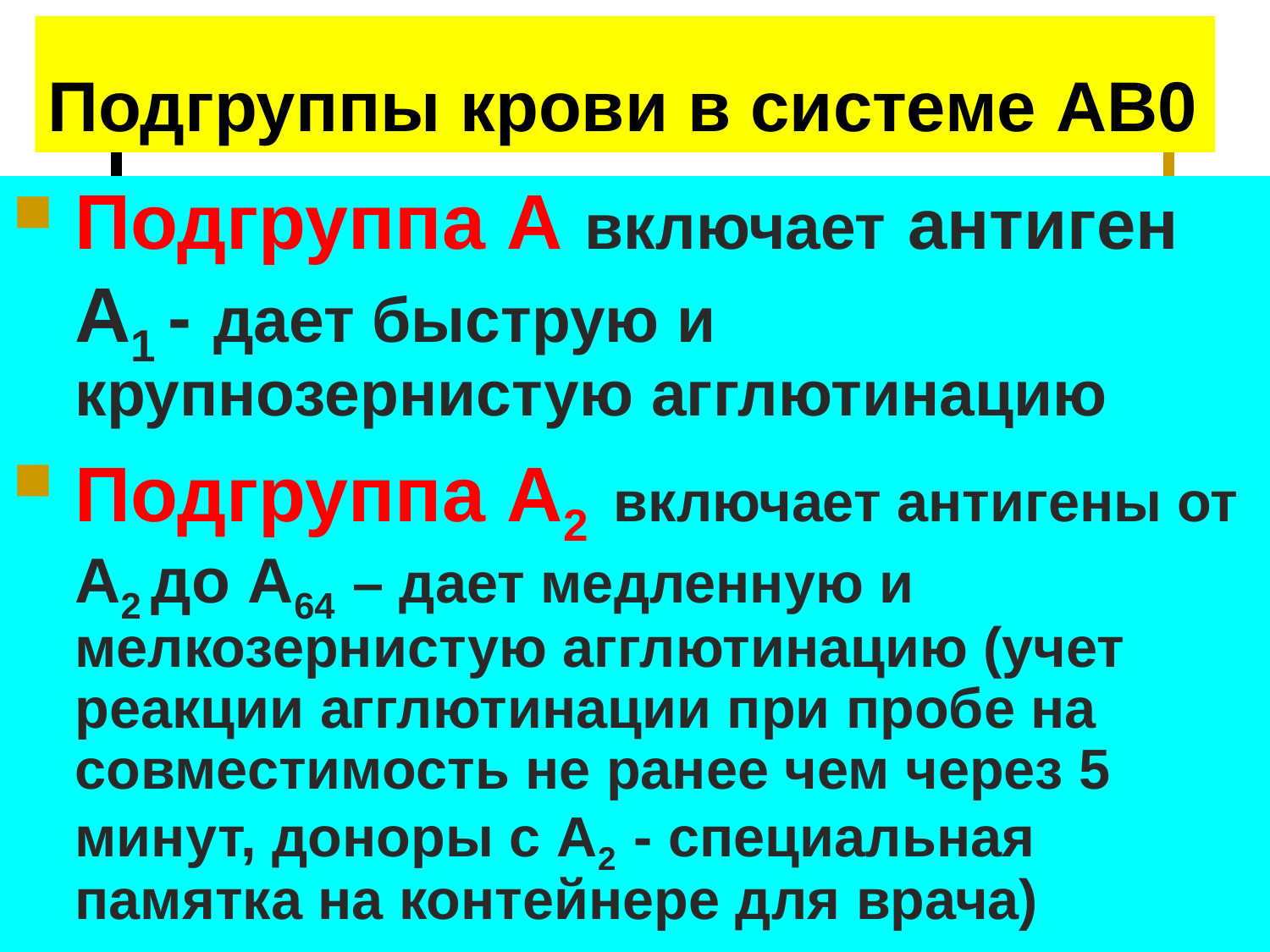

# Подгруппы крови в системе АВ0
Подгруппа А включает антиген А1 - дает быструю и крупнозернистую агглютинацию
Подгруппа А2  включает антигены от А2 до А64 – дает медленную и мелкозернистую агглютинацию (учет реакции агглютинации при пробе на совместимость не ранее чем через 5 минут, доноры с А2  - специальная памятка на контейнере для врача)